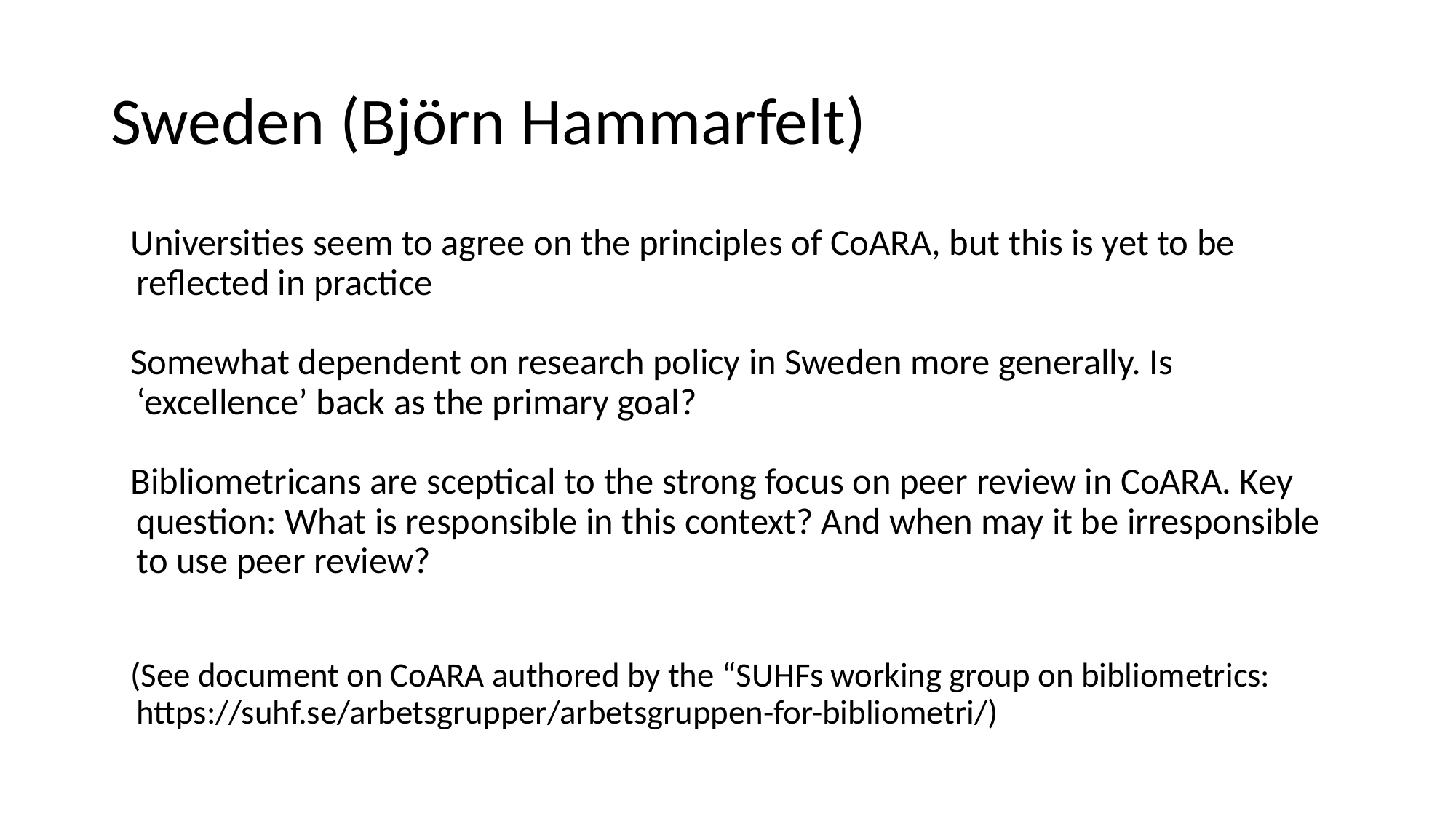

# Sweden (Björn Hammarfelt)
Universities seem to agree on the principles of CoARA, but this is yet to be reflected in practice

Somewhat dependent on research policy in Sweden more generally. Is ‘excellence’ back as the primary goal?

Bibliometricans are sceptical to the strong focus on peer review in CoARA. Key question: What is responsible in this context? And when may it be irresponsible to use peer review?

(See document on CoARA authored by the “SUHFs working group on bibliometrics: https://suhf.se/arbetsgrupper/arbetsgruppen-for-bibliometri/)